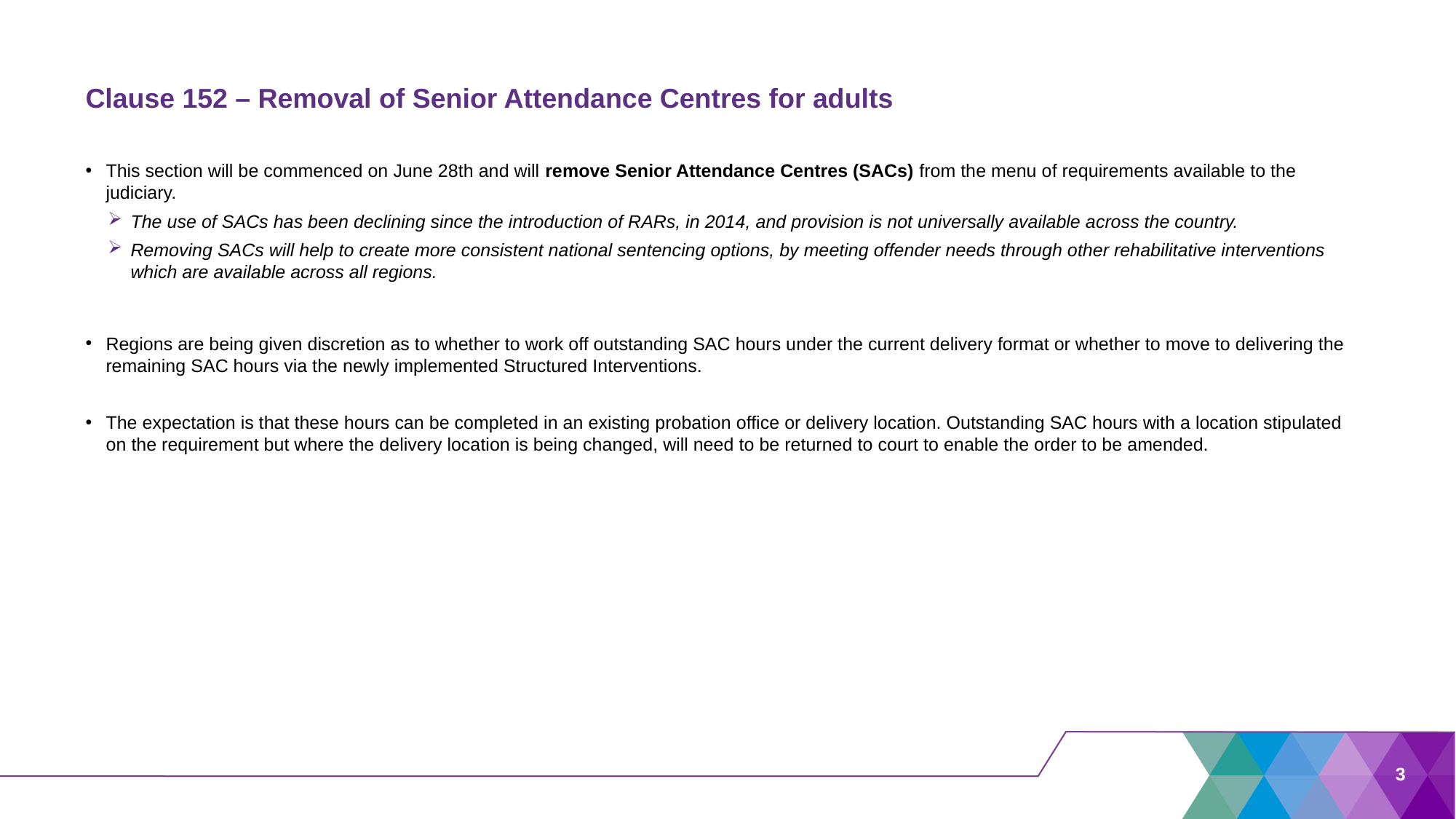

# Clause 152 – Removal of Senior Attendance Centres for adults
This section will be commenced on June 28th and will remove Senior Attendance Centres (SACs) from the menu of requirements available to the judiciary.
The use of SACs has been declining since the introduction of RARs, in 2014, and provision is not universally available across the country.
Removing SACs will help to create more consistent national sentencing options, by meeting offender needs through other rehabilitative interventions which are available across all regions.

Regions are being given discretion as to whether to work off outstanding SAC hours under the current delivery format or whether to move to delivering the remaining SAC hours via the newly implemented Structured Interventions.

The expectation is that these hours can be completed in an existing probation office or delivery location. Outstanding SAC hours with a location stipulated on the requirement but where the delivery location is being changed, will need to be returned to court to enable the order to be amended.

3